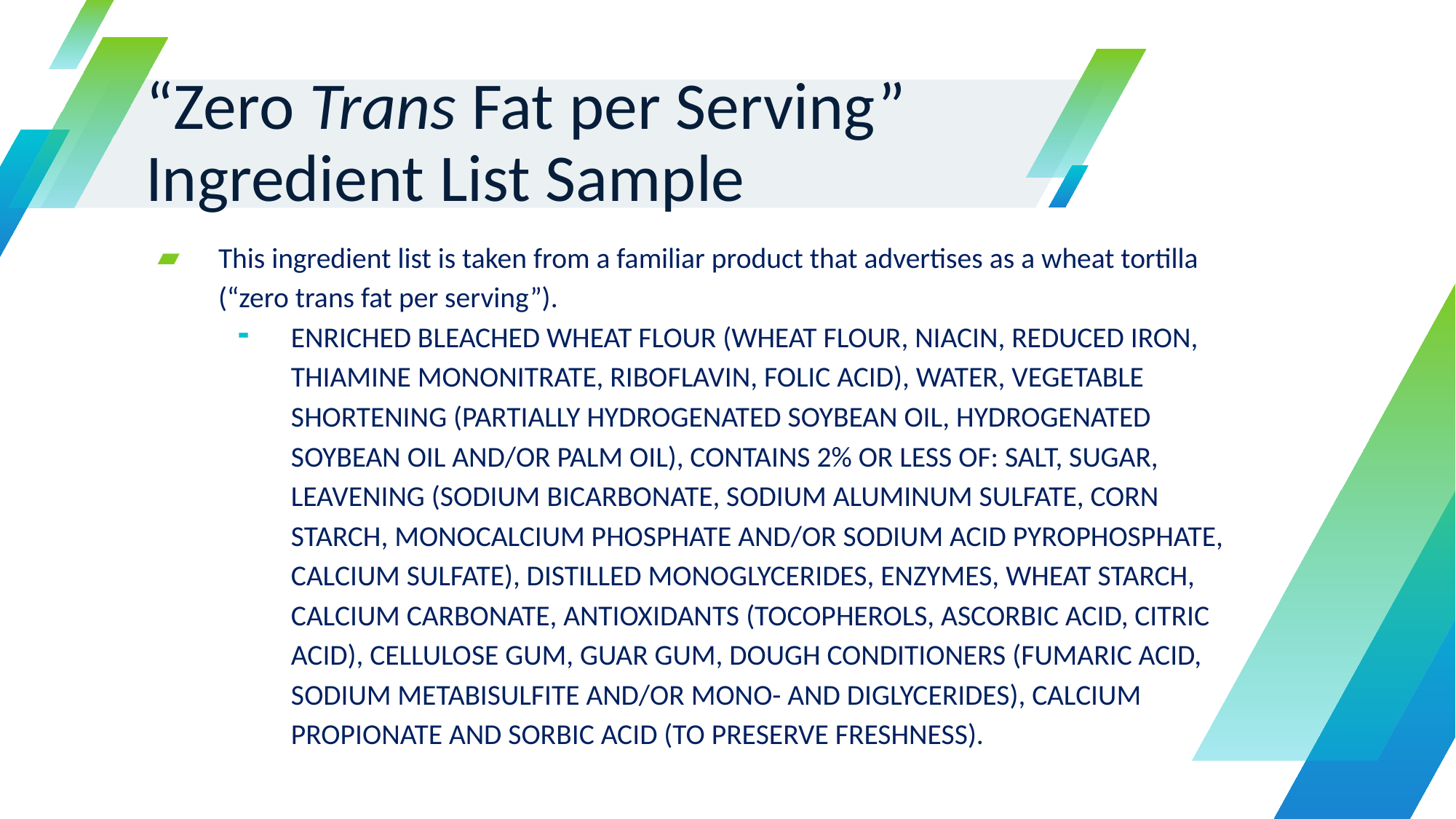

# “Zero Trans Fat per Serving” Ingredient List Sample
This ingredient list is taken from a familiar product that advertises as a wheat tortilla (“zero trans fat per serving”).
ENRICHED BLEACHED WHEAT FLOUR (WHEAT FLOUR, NIACIN, REDUCED IRON, THIAMINE MONONITRATE, RIBOFLAVIN, FOLIC ACID), WATER, VEGETABLE SHORTENING (PARTIALLY HYDROGENATED SOYBEAN OIL, HYDROGENATED SOYBEAN OIL AND/OR PALM OIL), CONTAINS 2% OR LESS OF: SALT, SUGAR, LEAVENING (SODIUM BICARBONATE, SODIUM ALUMINUM SULFATE, CORN STARCH, MONOCALCIUM PHOSPHATE AND/OR SODIUM ACID PYROPHOSPHATE, CALCIUM SULFATE), DISTILLED MONOGLYCERIDES, ENZYMES, WHEAT STARCH, CALCIUM CARBONATE, ANTIOXIDANTS (TOCOPHEROLS, ASCORBIC ACID, CITRIC ACID), CELLULOSE GUM, GUAR GUM, DOUGH CONDITIONERS (FUMARIC ACID, SODIUM METABISULFITE AND/OR MONO- AND DIGLYCERIDES), CALCIUM PROPIONATE AND SORBIC ACID (TO PRESERVE FRESHNESS).